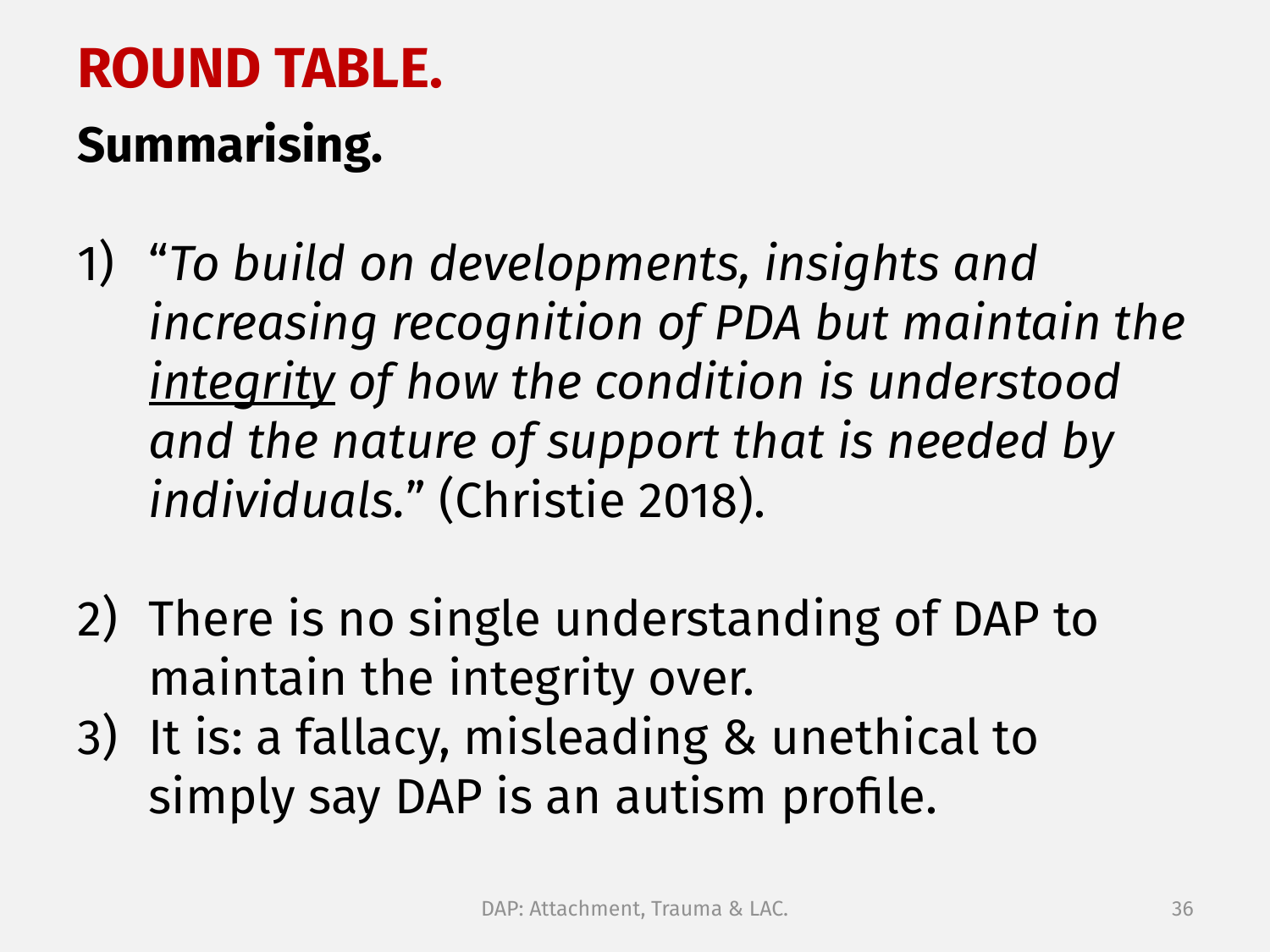

ROUND TABLE.
Summarising.

“To build on developments, insights and increasing recognition of PDA but maintain the integrity of how the condition is understood and the nature of support that is needed by individuals.” (Christie 2018).

There is no single understanding of DAP to maintain the integrity over.
It is: a fallacy, misleading & unethical to simply say DAP is an autism profile.
DAP: Attachment, Trauma & LAC.
36